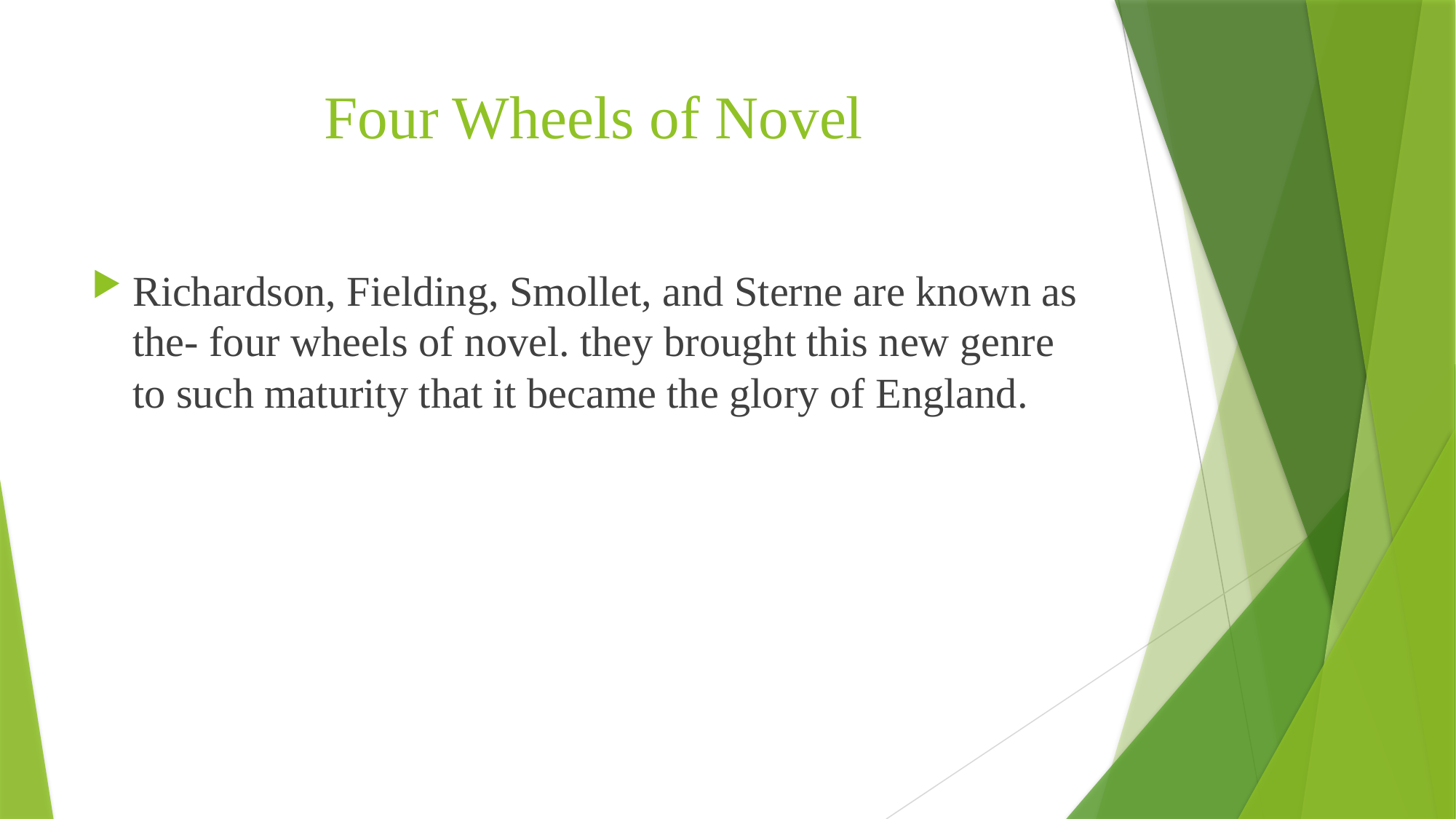

# Four Wheels of Novel
Richardson, Fielding, Smollet, and Sterne are known as the- four wheels of novel. they brought this new genre to such maturity that it became the glory of England.